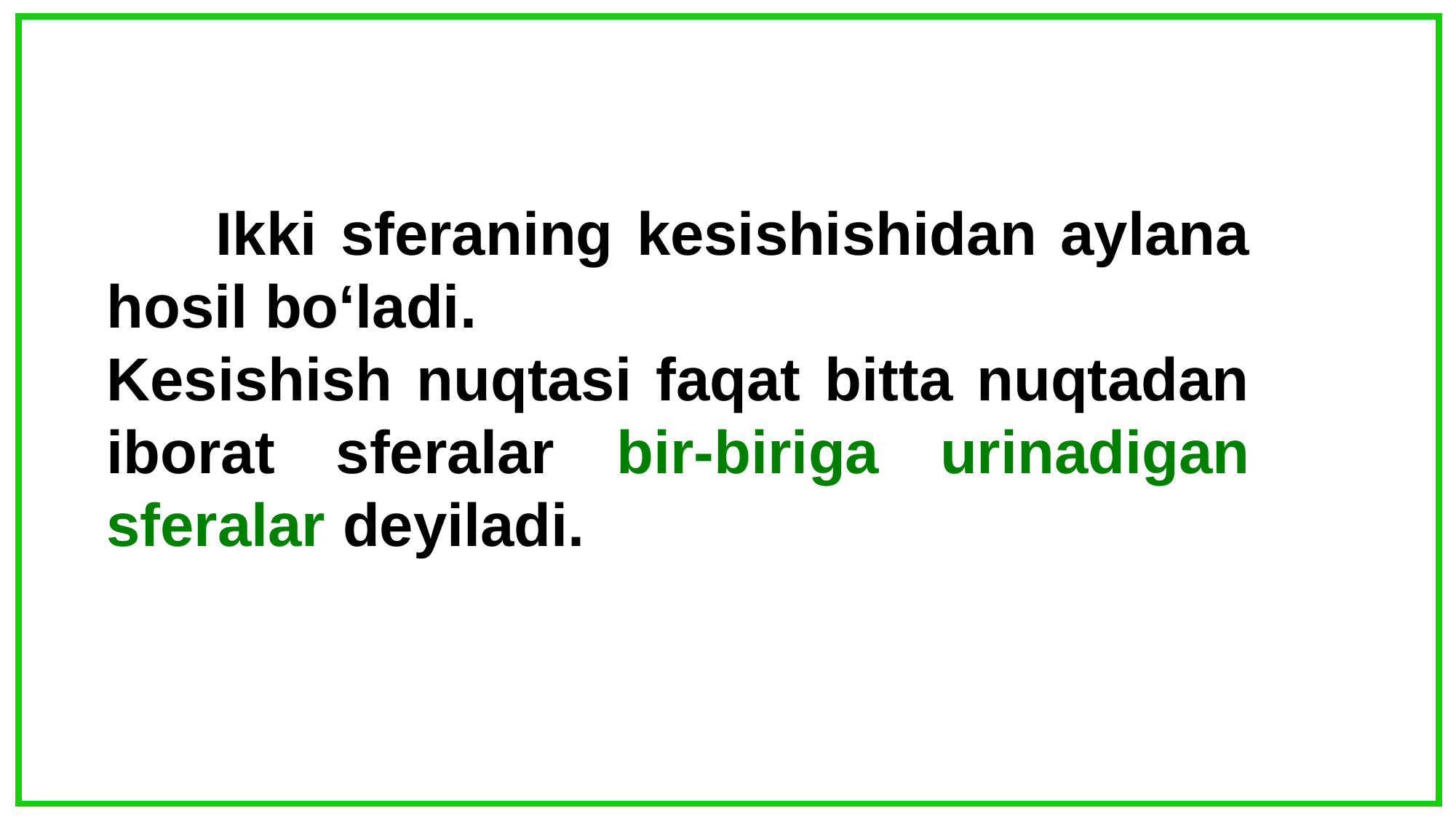

Ikki sferaning kesishishidan aylana hosil bo‘ladi.
Kesishish nuqtasi faqat bitta nuqtadan iborat sferalar bir-biriga urinadigan sferalar deyiladi.